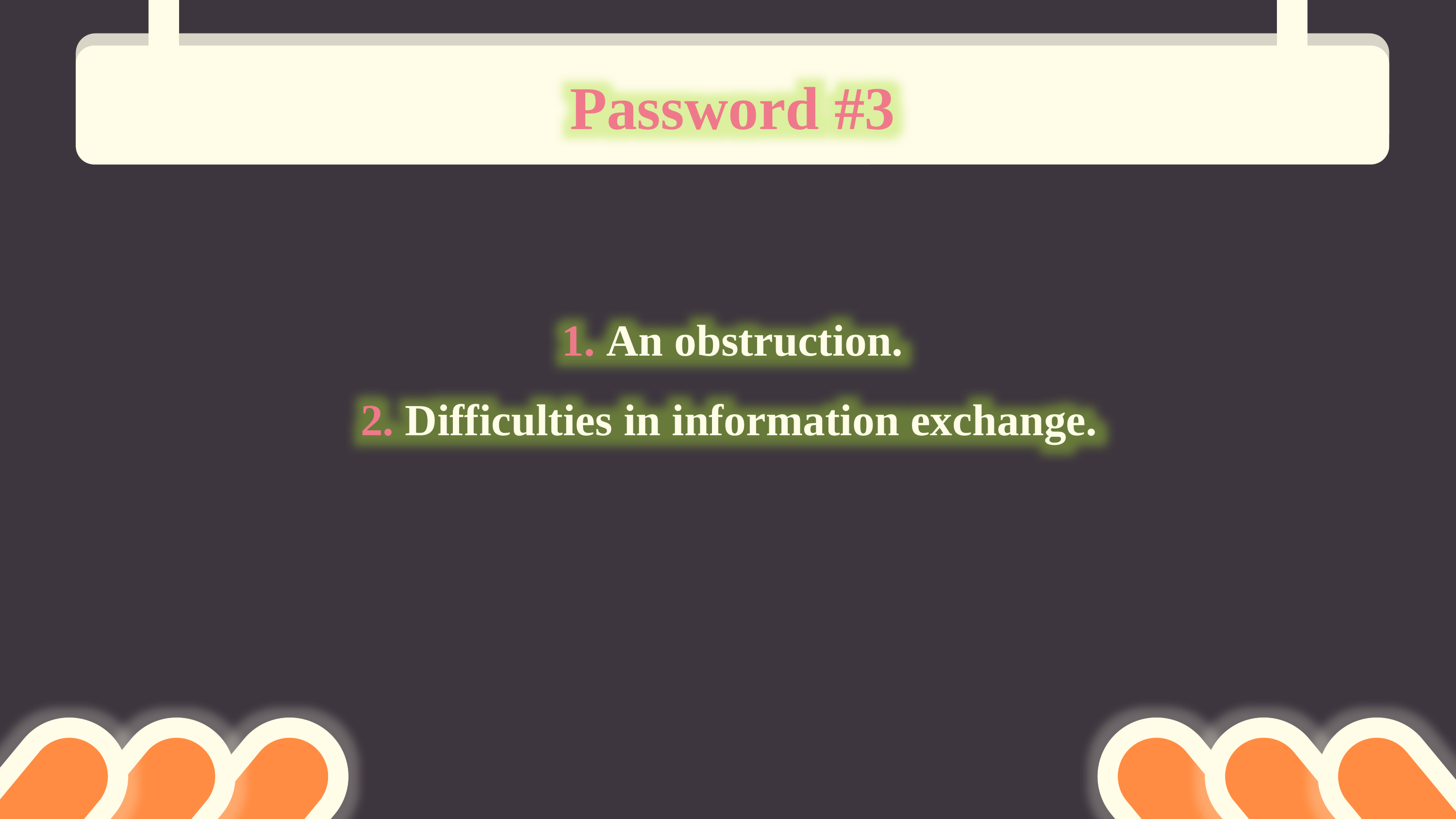

Password #3
1. An obstruction.
2. Difficulties in information exchange.